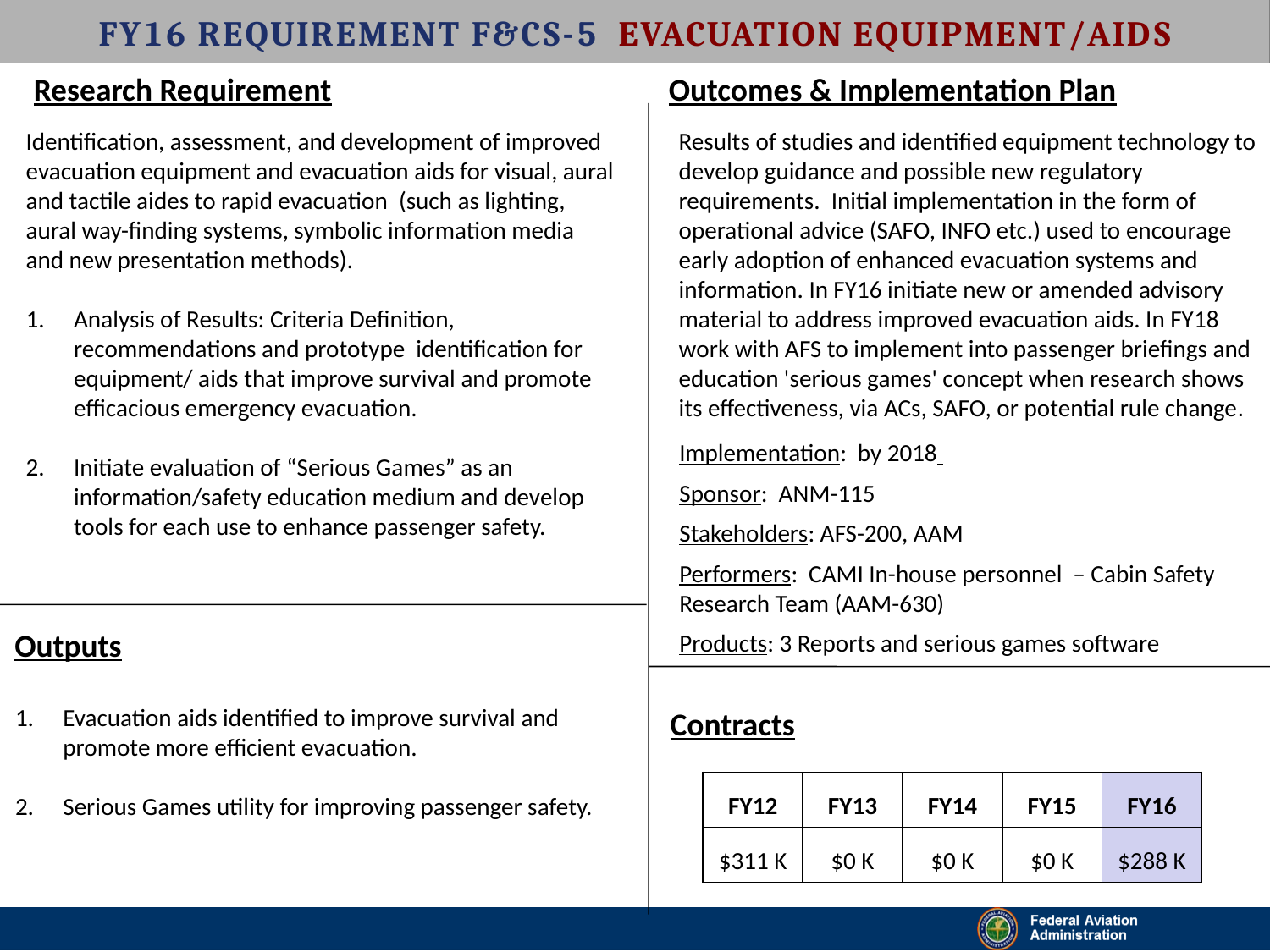

FY16 Requirement F&CS-5  Evacuation Equipment/Aids
Research Requirement
Outcomes & Implementation Plan

Identification, assessment, and development of improved evacuation equipment and evacuation aids for visual, aural and tactile aides to rapid evacuation  (such as lighting, aural way-finding systems, symbolic information media and new presentation methods).

Analysis of Results: Criteria Definition, recommendations and prototype  identification for equipment/ aids that improve survival and promote efficacious emergency evacuation.

Initiate evaluation of “Serious Games” as an information/safety education medium and develop tools for each use to enhance passenger safety.
Results of studies and identified equipment technology to develop guidance and possible new regulatory requirements.  Initial implementation in the form of operational advice (SAFO, INFO etc.) used to encourage early adoption of enhanced evacuation systems and information. In FY16 initiate new or amended advisory material to address improved evacuation aids. In FY18 work with AFS to implement into passenger briefings and education 'serious games' concept when research shows its effectiveness, via ACs, SAFO, or potential rule change.
Implementation:  by 2018
Sponsor:  ANM-115
Stakeholders: AFS-200, AAM
Performers:  CAMI In-house personnel  – Cabin Safety Research Team (AAM-630)
Products: 3 Reports and serious games software

Outputs

Evacuation aids identified to improve survival and promote more efficient evacuation.

Serious Games utility for improving passenger safety.
Contracts
| FY12 | FY13 | FY14 | FY15 | FY16 |
| --- | --- | --- | --- | --- |
| $311 K | $0 K | $0 K | $0 K | $288 K |